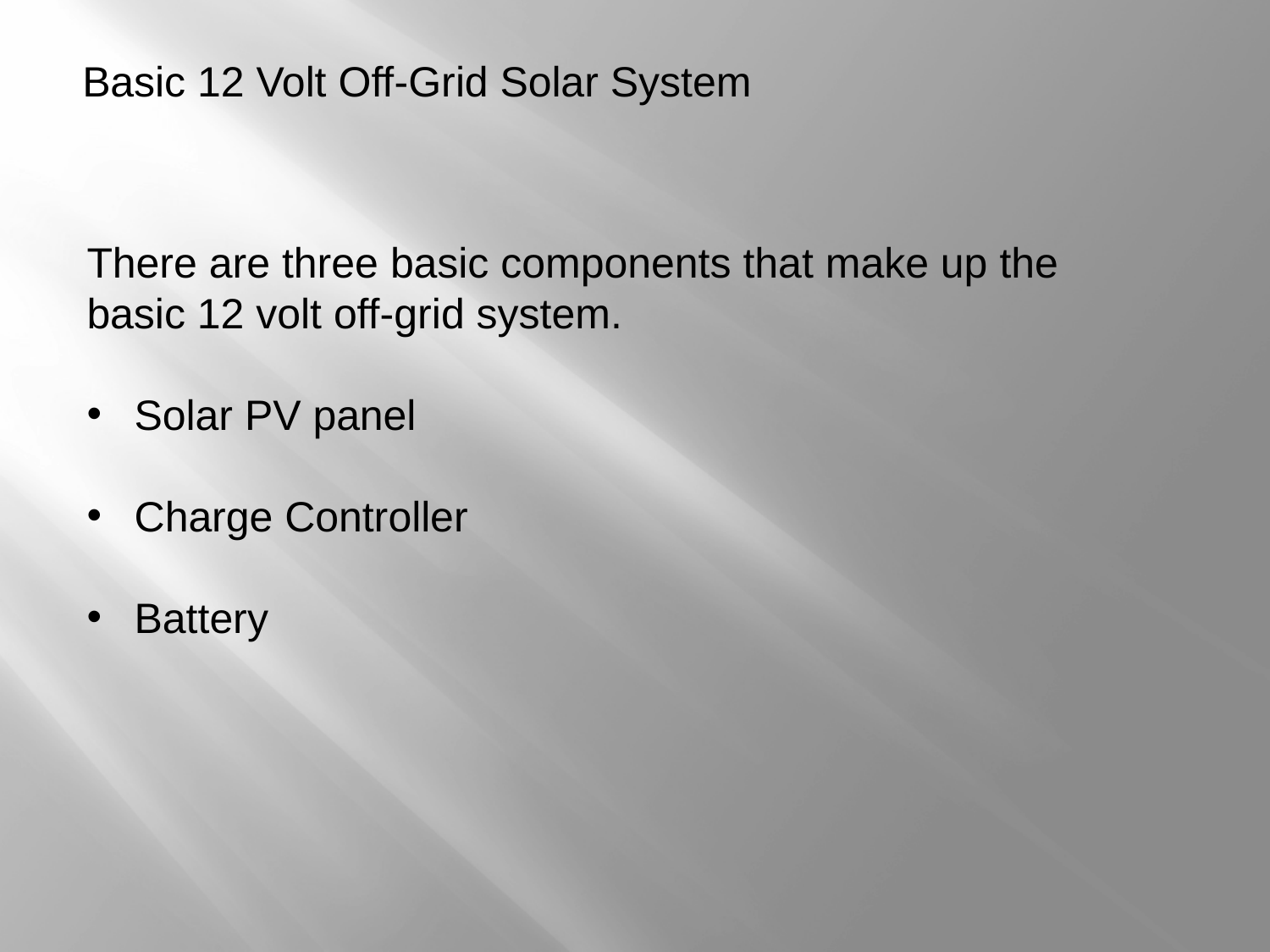

#
Basic 12 Volt Off-Grid Solar System

There are three basic components that make up the basic 12 volt off-grid system.

Solar PV panel

Charge Controller

Battery